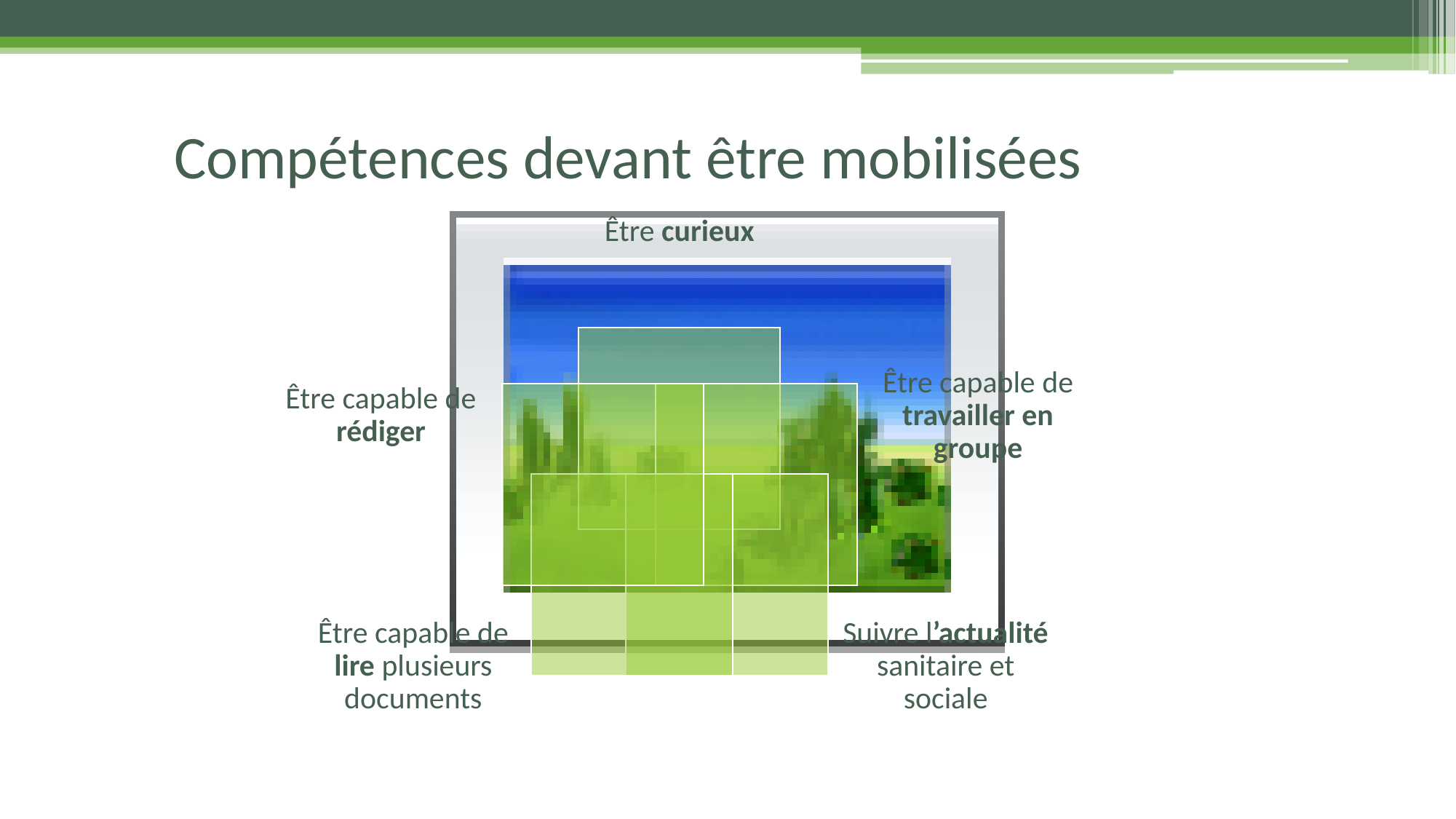

Compétences devant être mobilisées
Être curieux

Être capable de rédiger
Être capable de travailler en groupe

Être capable de lire plusieurs documents
Suivre l’actualité sanitaire et sociale